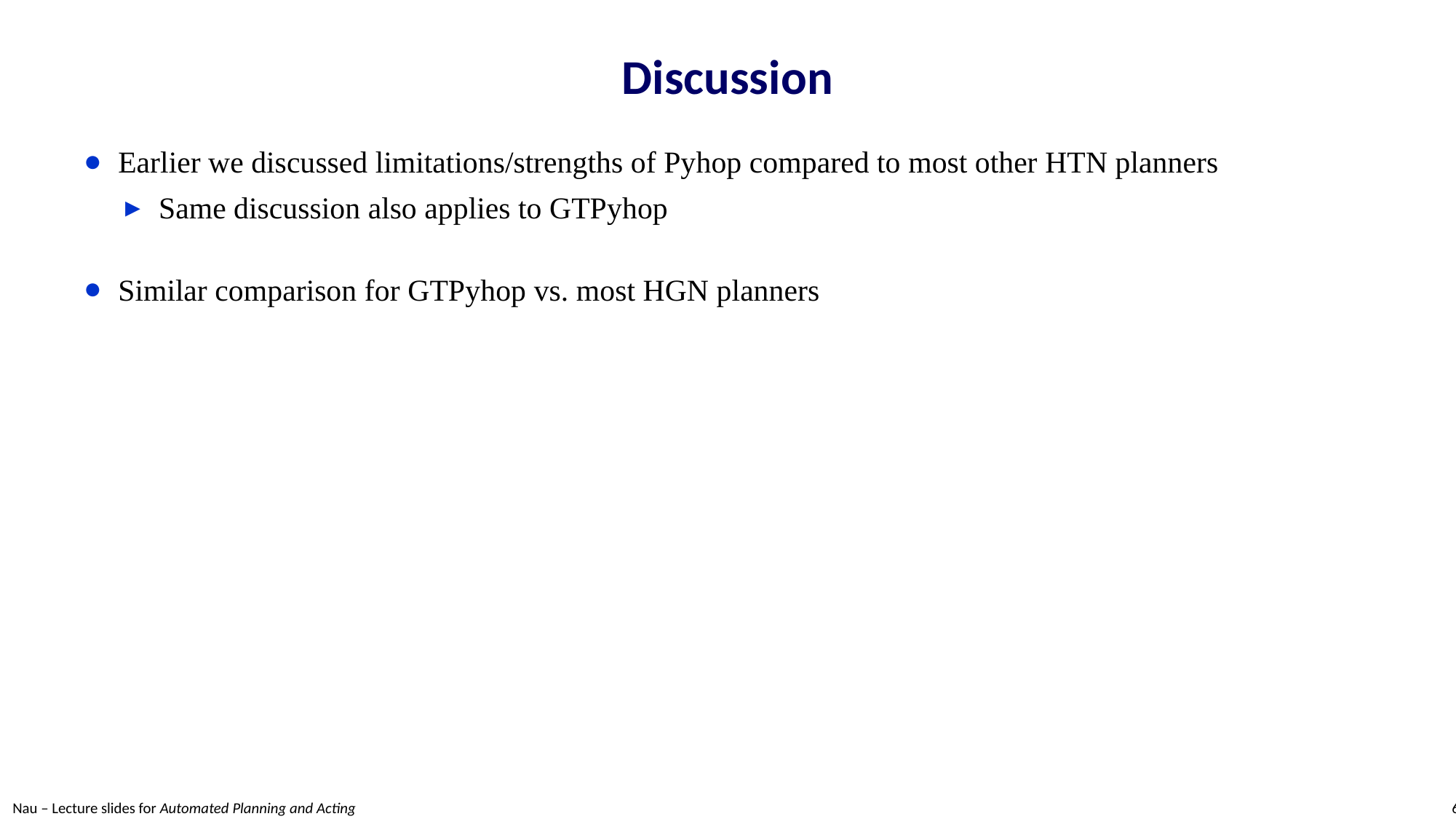

# Discussion
Earlier we discussed limitations/strengths of Pyhop compared to most other HTN planners
Same discussion also applies to GTPyhop
Similar comparison for GTPyhop vs. most HGN planners